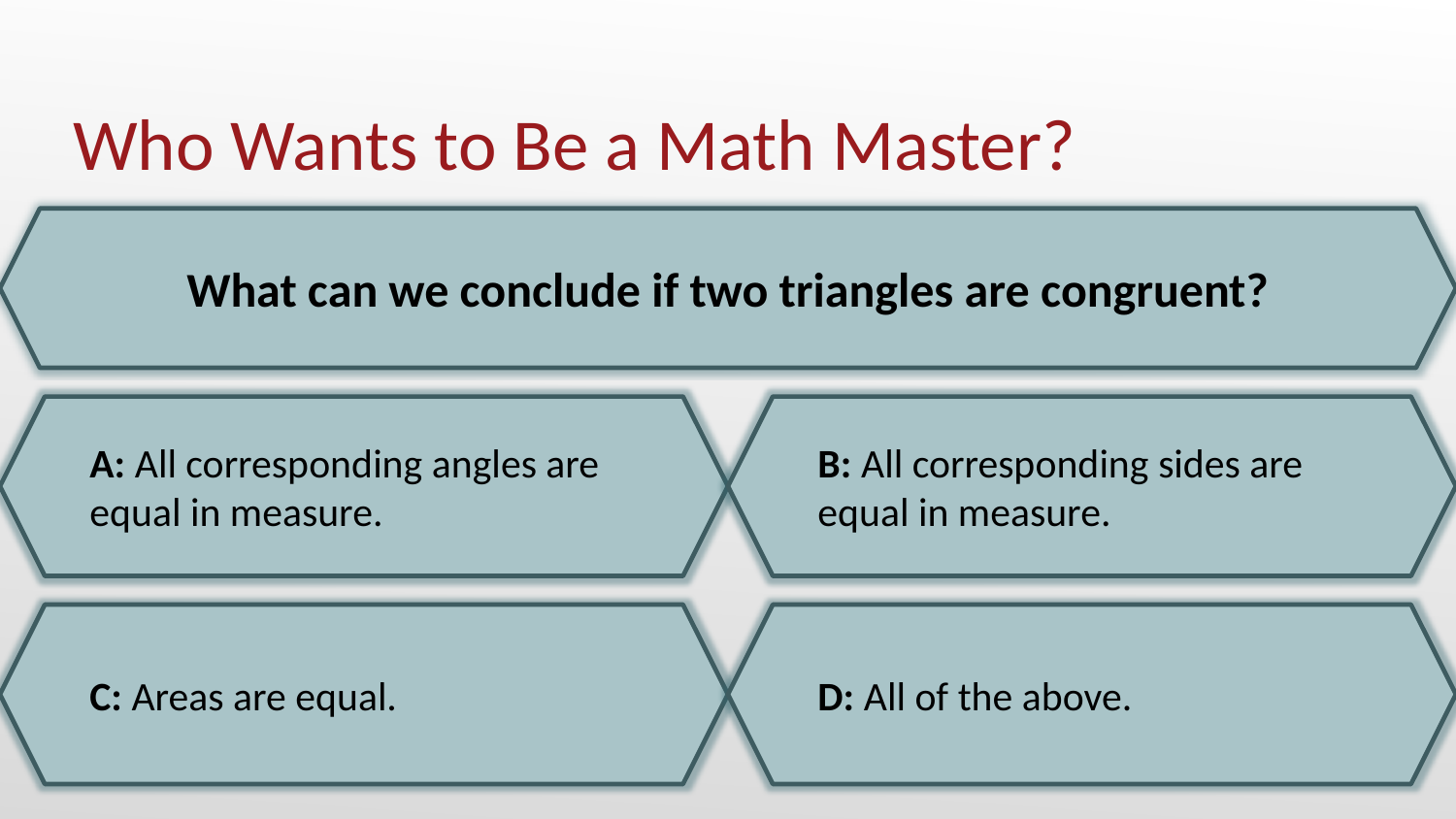

# Who Wants to Be a Math Master?
What can we conclude if two triangles are congruent?
A: All corresponding angles are equal in measure.
B: All corresponding sides are equal in measure.
C: Areas are equal.
D: All of the above.